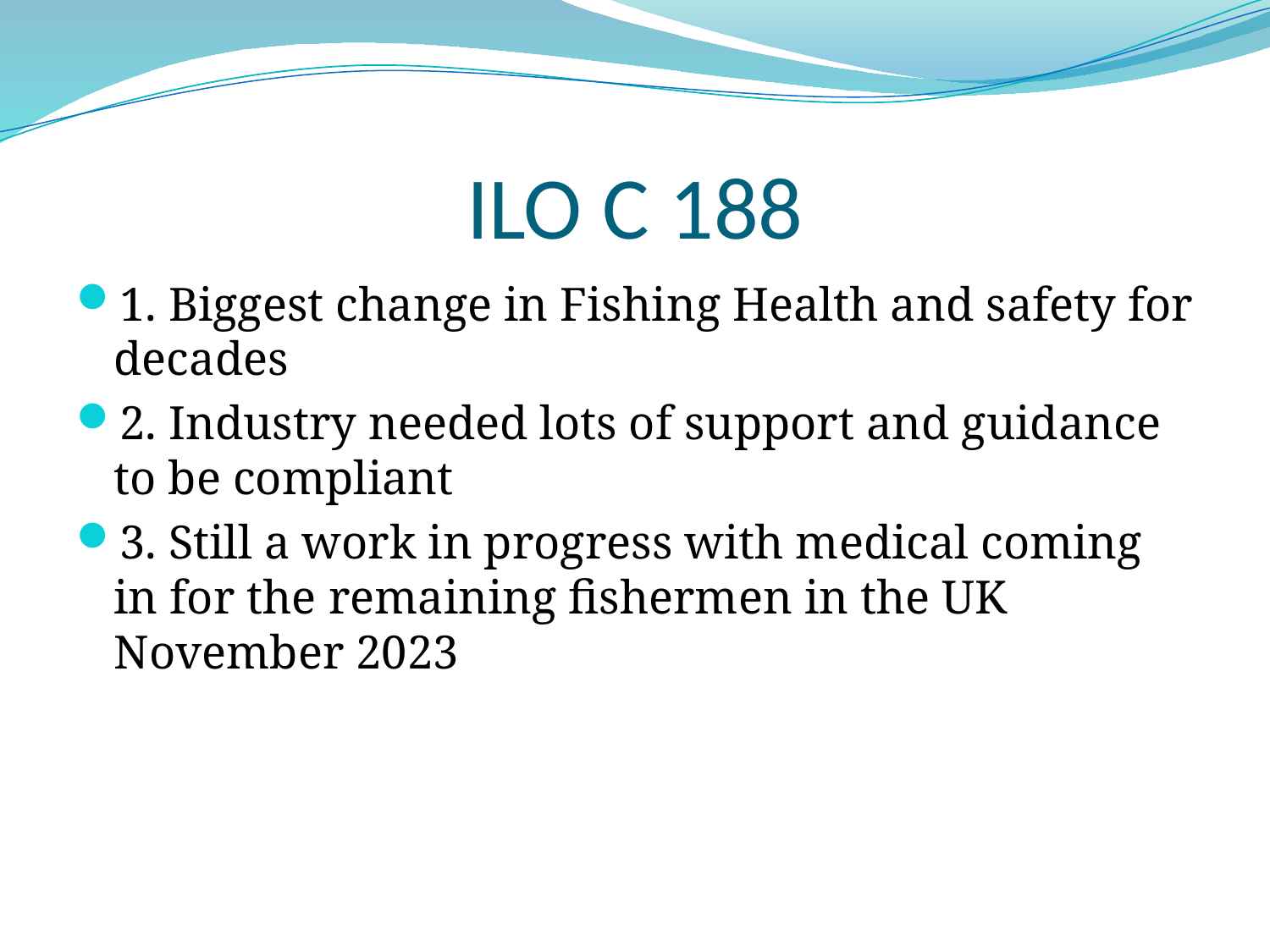

# ILO C 188
1. Biggest change in Fishing Health and safety for decades
2. Industry needed lots of support and guidance to be compliant
3. Still a work in progress with medical coming in for the remaining fishermen in the UK November 2023